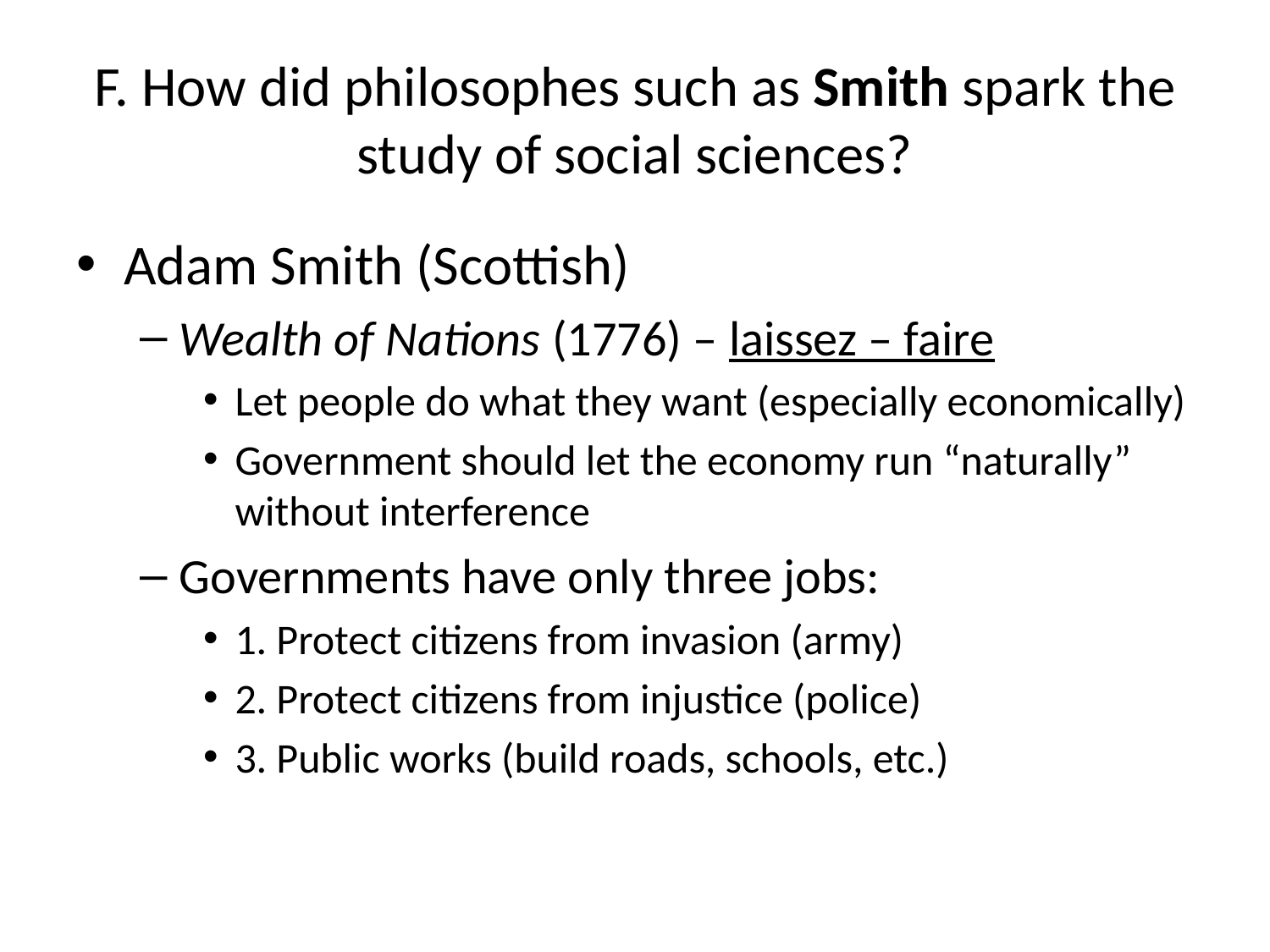

# F. How did philosophes such as Smith spark the study of social sciences?
Adam Smith (Scottish)
Wealth of Nations (1776) – laissez – faire
Let people do what they want (especially economically)
Government should let the economy run “naturally” without interference
Governments have only three jobs:
1. Protect citizens from invasion (army)
2. Protect citizens from injustice (police)
3. Public works (build roads, schools, etc.)